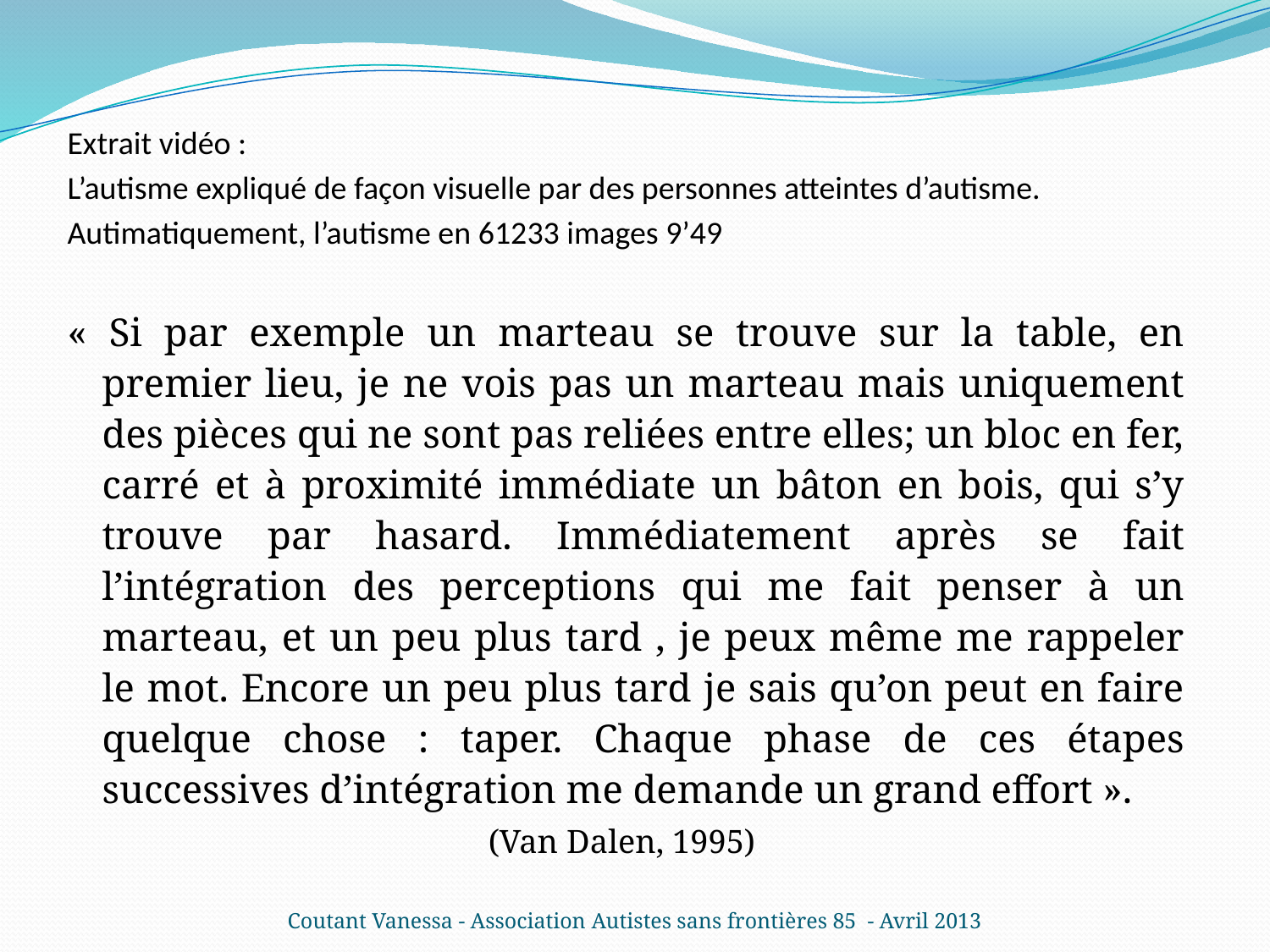

Extrait vidéo :
L’autisme expliqué de façon visuelle par des personnes atteintes d’autisme.
Autimatiquement, l’autisme en 61233 images 9’49

« Si par exemple un marteau se trouve sur la table, en premier lieu, je ne vois pas un marteau mais uniquement des pièces qui ne sont pas reliées entre elles; un bloc en fer, carré et à proximité immédiate un bâton en bois, qui s’y trouve par hasard. Immédiatement après se fait l’intégration des perceptions qui me fait penser à un marteau, et un peu plus tard , je peux même me rappeler le mot. Encore un peu plus tard je sais qu’on peut en faire quelque chose : taper. Chaque phase de ces étapes successives d’intégration me demande un grand effort ».
(Van Dalen, 1995)

Coutant Vanessa - Association Autistes sans frontières 85  - Avril 2013